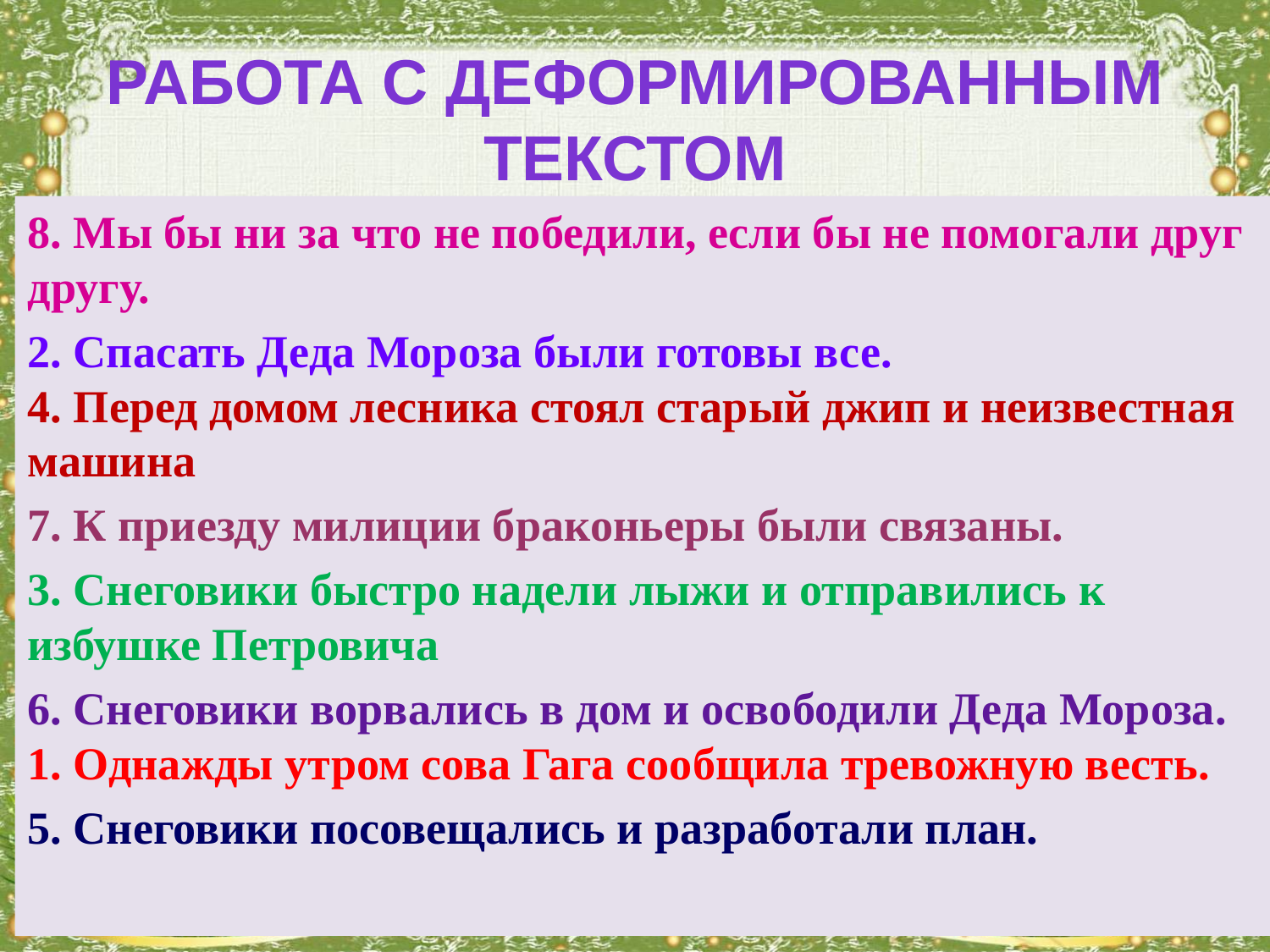

# Работа с деформированным текстом
8. Мы бы ни за что не победили, если бы не помогали друг другу.
2. Спасать Деда Мороза были готовы все.
4. Перед домом лесника стоял старый джип и неизвестная машина
7. К приезду милиции браконьеры были связаны.
3. Снеговики быстро надели лыжи и отправились к избушке Петровича
6. Снеговики ворвались в дом и освободили Деда Мороза.
1. Однажды утром сова Гага сообщила тревожную весть.
5. Снеговики посовещались и разработали план.